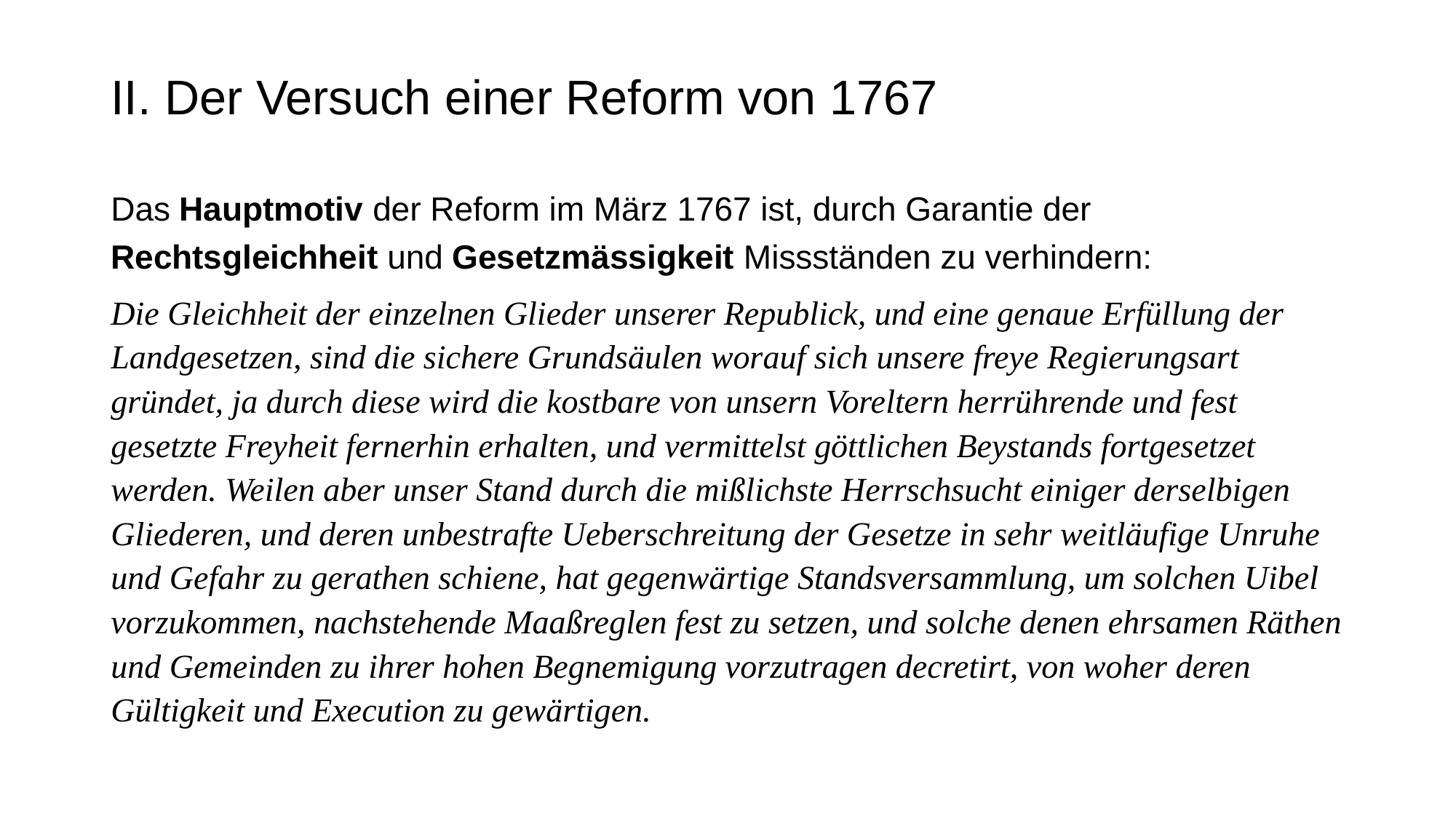

# II. Der Versuch einer Reform von 1767
Das Hauptmotiv der Reform im März 1767 ist, durch Garantie der Rechtsgleichheit und Gesetzmässigkeit Missständen zu verhindern:
Die Gleichheit der einzelnen Glieder unserer Republick, und eine genaue Erfüllung der Landgesetzen, sind die sichere Grundsäulen worauf sich unsere freye Regierungsart gründet, ja durch diese wird die kostbare von unsern Voreltern herrührende und fest gesetzte Freyheit fernerhin erhalten, und vermittelst göttlichen Beystands fortgesetzet werden. Weilen aber unser Stand durch die mißlichste Herrschsucht einiger derselbigen Gliederen, und deren unbestrafte Ueberschreitung der Gesetze in sehr weitläufige Unruhe und Gefahr zu gerathen schiene, hat gegenwärtige Standsversammlung, um solchen Uibel vorzukommen, nachstehende Maaßreglen fest zu setzen, und solche denen ehrsamen Räthen und Gemeinden zu ihrer hohen Begnemigung vorzutragen decretirt, von woher deren Gültigkeit und Execution zu gewärtigen.